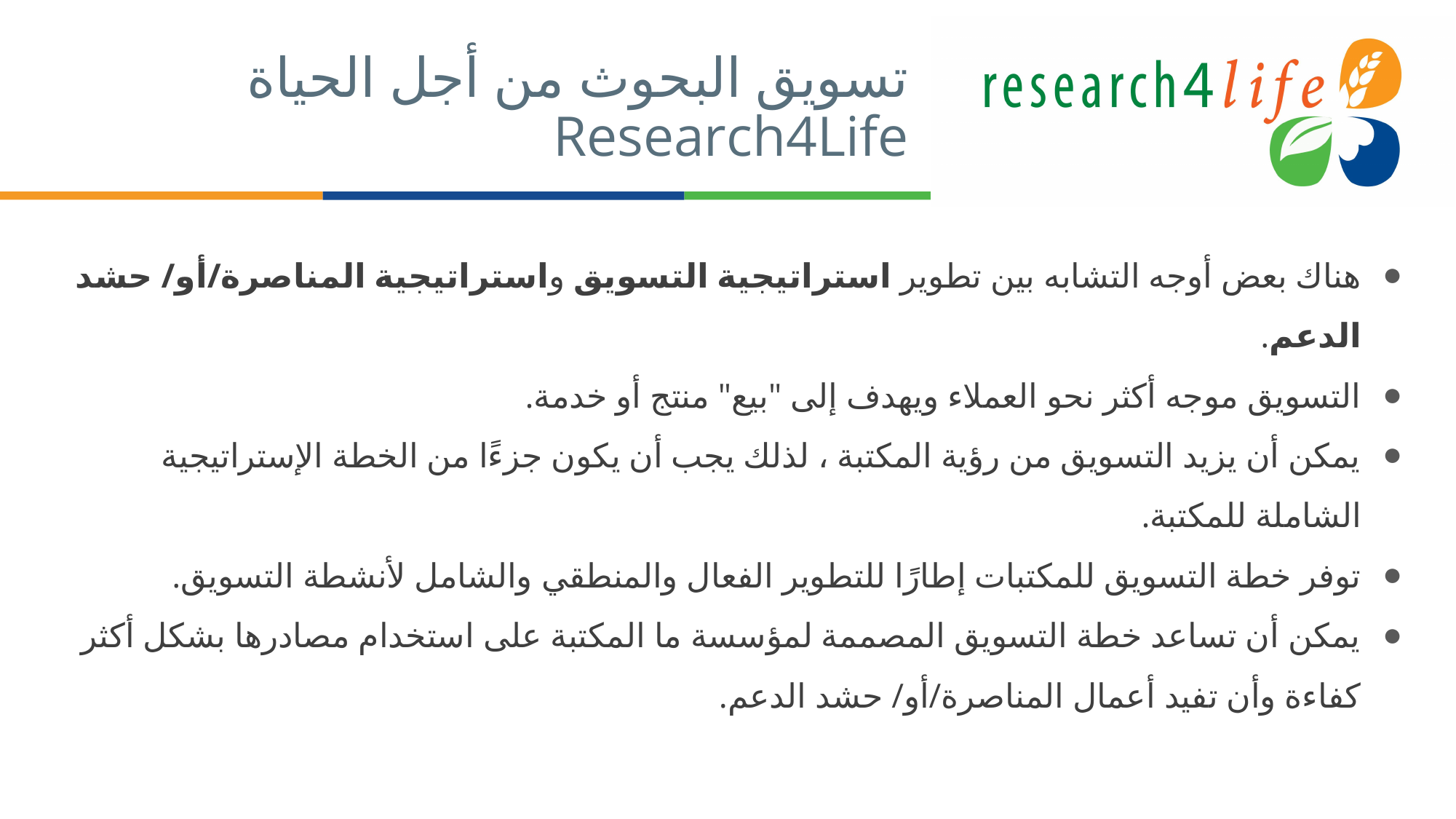

# تسويق البحوث من أجل الحياة Research4Life

هناك بعض أوجه التشابه بين تطوير استراتيجية التسويق واستراتيجية المناصرة/أو/ حشد الدعم.
التسويق موجه أكثر نحو العملاء ويهدف إلى "بيع" منتج أو خدمة.
يمكن أن يزيد التسويق من رؤية المكتبة ، لذلك يجب أن يكون جزءًا من الخطة الإستراتيجية الشاملة للمكتبة.
توفر خطة التسويق للمكتبات إطارًا للتطوير الفعال والمنطقي والشامل لأنشطة التسويق.
يمكن أن تساعد خطة التسويق المصممة لمؤسسة ما المكتبة على استخدام مصادرها بشكل أكثر كفاءة وأن تفيد أعمال المناصرة/أو/ حشد الدعم.